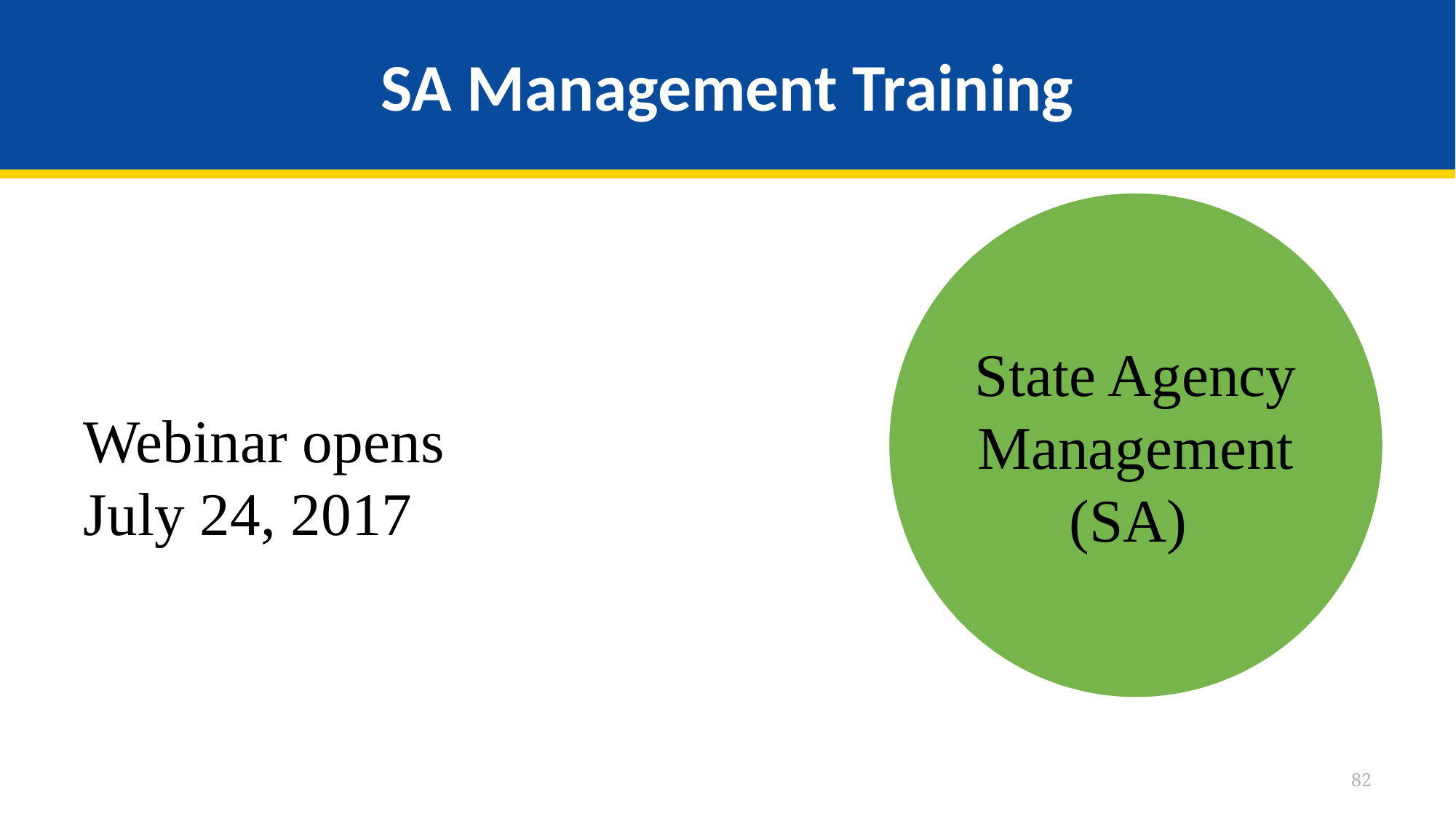

# SA Management Training
State Agency Management (SA)
Webinar opens
July 24, 2017
82